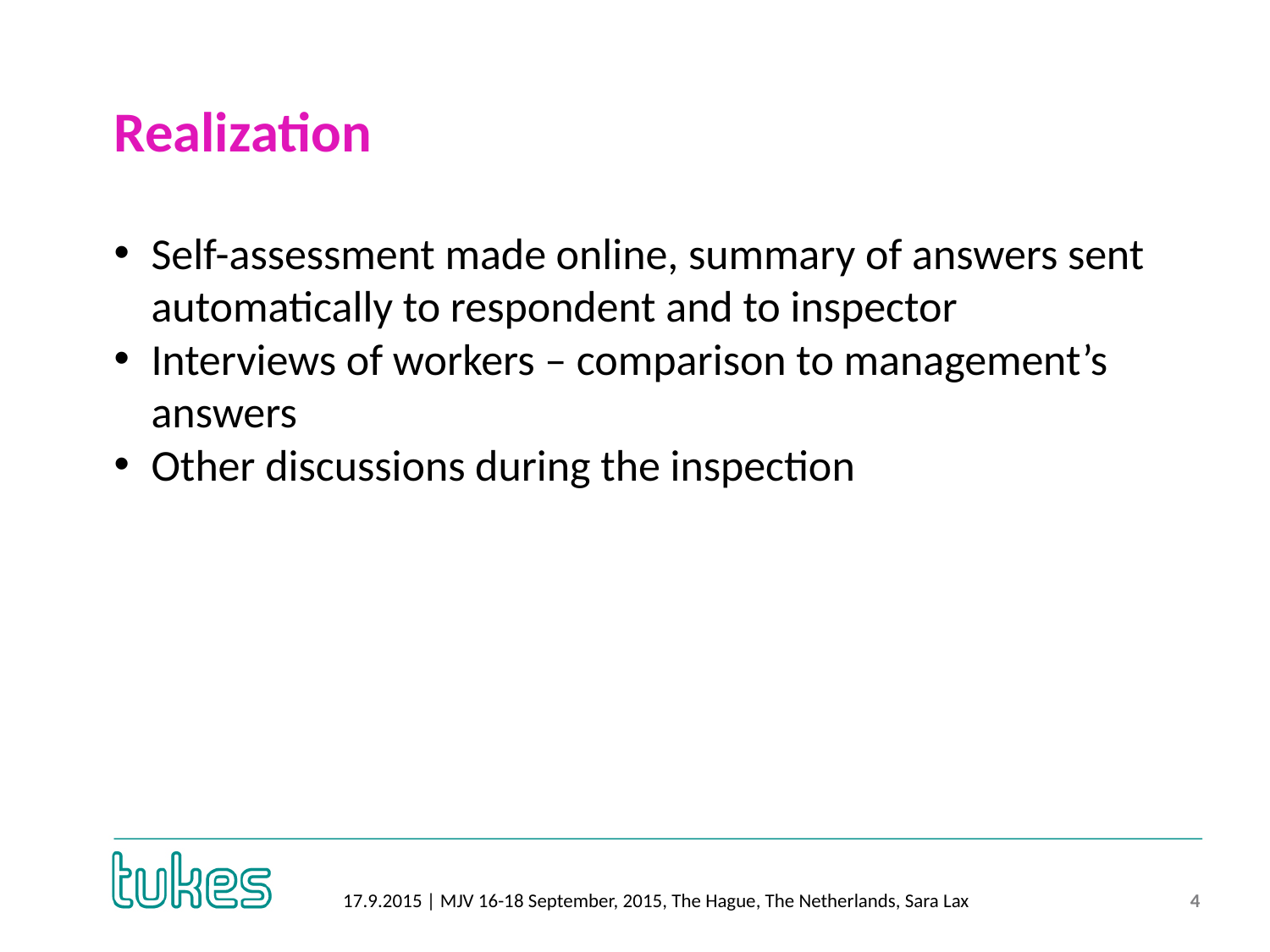

# Realization
Self-assessment made online, summary of answers sent automatically to respondent and to inspector
Interviews of workers – comparison to management’s answers
Other discussions during the inspection

4
17.9.2015 | MJV 16-18 September, 2015, The Hague, The Netherlands, Sara Lax